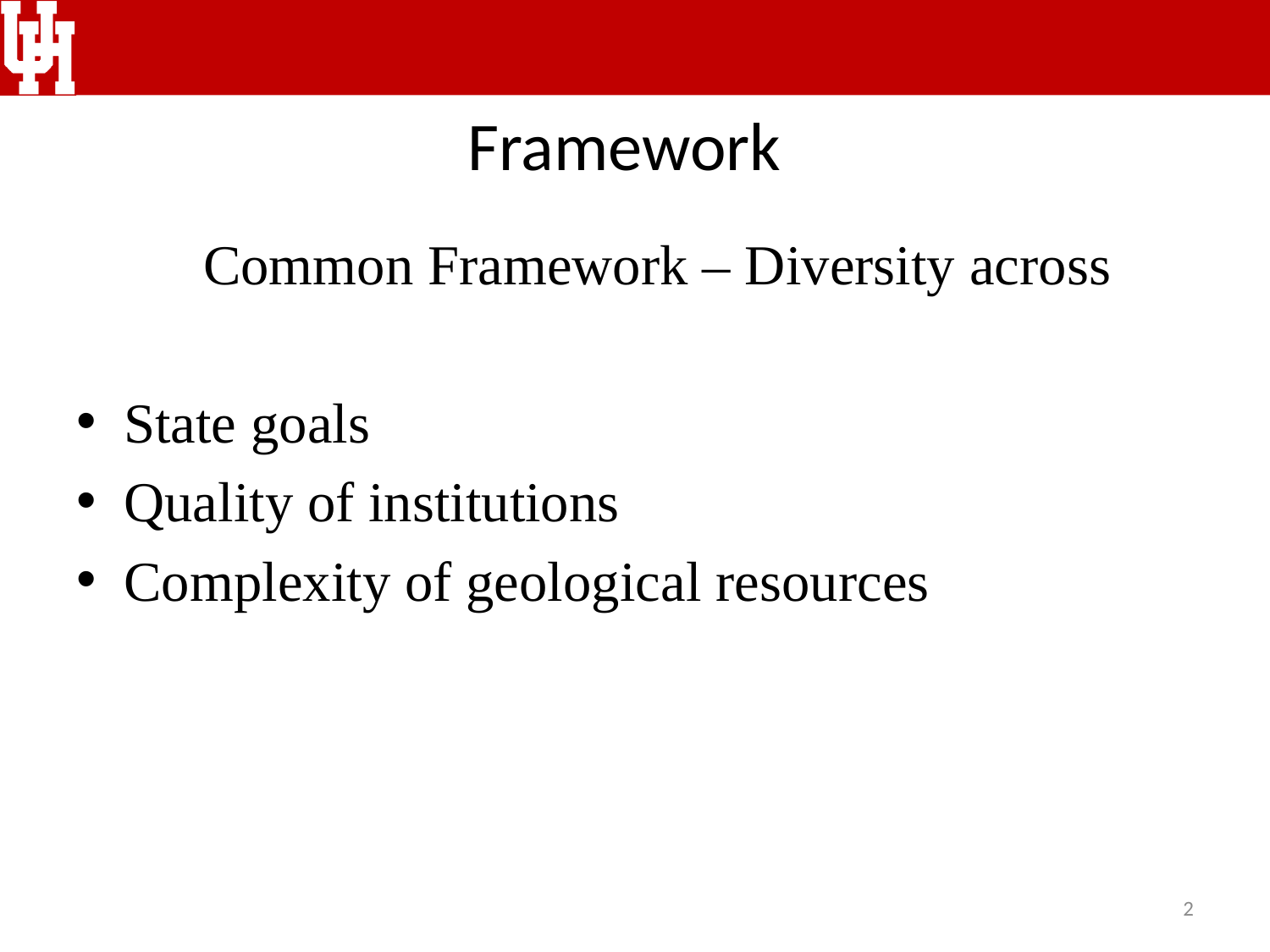

# Framework
	Common Framework – Diversity across

State goals
Quality of institutions
Complexity of geological resources
2